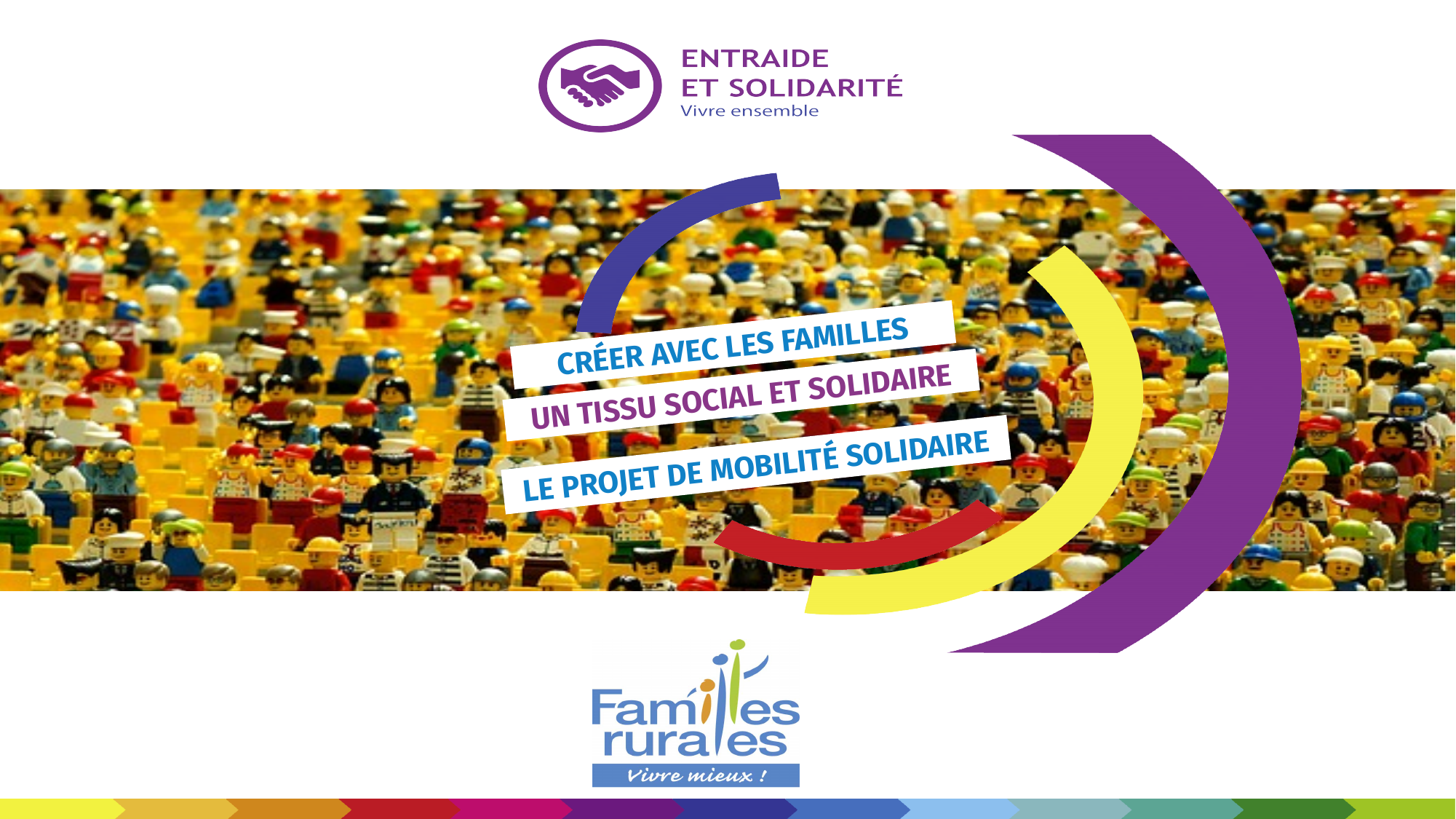

Créer avec les familles
Un tissu social et solidaire
Le Projet de mobilité solidaire